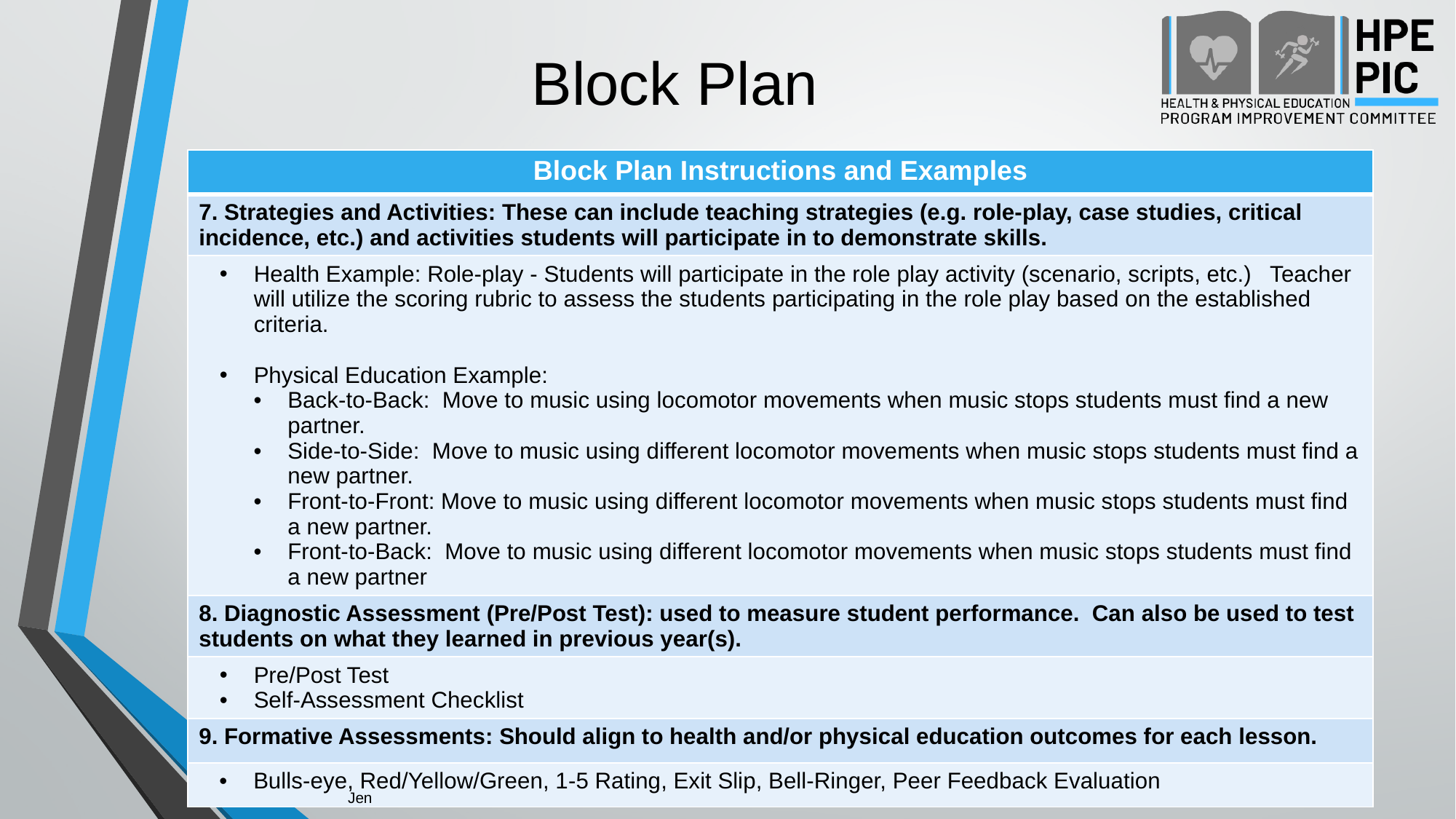

# Block Plan

| Block Plan Instructions and Examples |
| --- |
| 7. Strategies and Activities: These can include teaching strategies (e.g. role-play, case studies, critical incidence, etc.) and activities students will participate in to demonstrate skills. |
| Health Example: Role-play - Students will participate in the role play activity (scenario, scripts, etc.) Teacher will utilize the scoring rubric to assess the students participating in the role play based on the established criteria. Physical Education Example: Back-to-Back: Move to music using locomotor movements when music stops students must find a new partner. Side-to-Side: Move to music using different locomotor movements when music stops students must find a new partner. Front-to-Front: Move to music using different locomotor movements when music stops students must find a new partner. Front-to-Back: Move to music using different locomotor movements when music stops students must find a new partner |
| 8. Diagnostic Assessment (Pre/Post Test): used to measure student performance. Can also be used to test students on what they learned in previous year(s). |
| Pre/Post Test Self-Assessment Checklist |
| 9. Formative Assessments: Should align to health and/or physical education outcomes for each lesson. |
| Bulls-eye, Red/Yellow/Green, 1-5 Rating, Exit Slip, Bell-Ringer, Peer Feedback Evaluation |
Jen